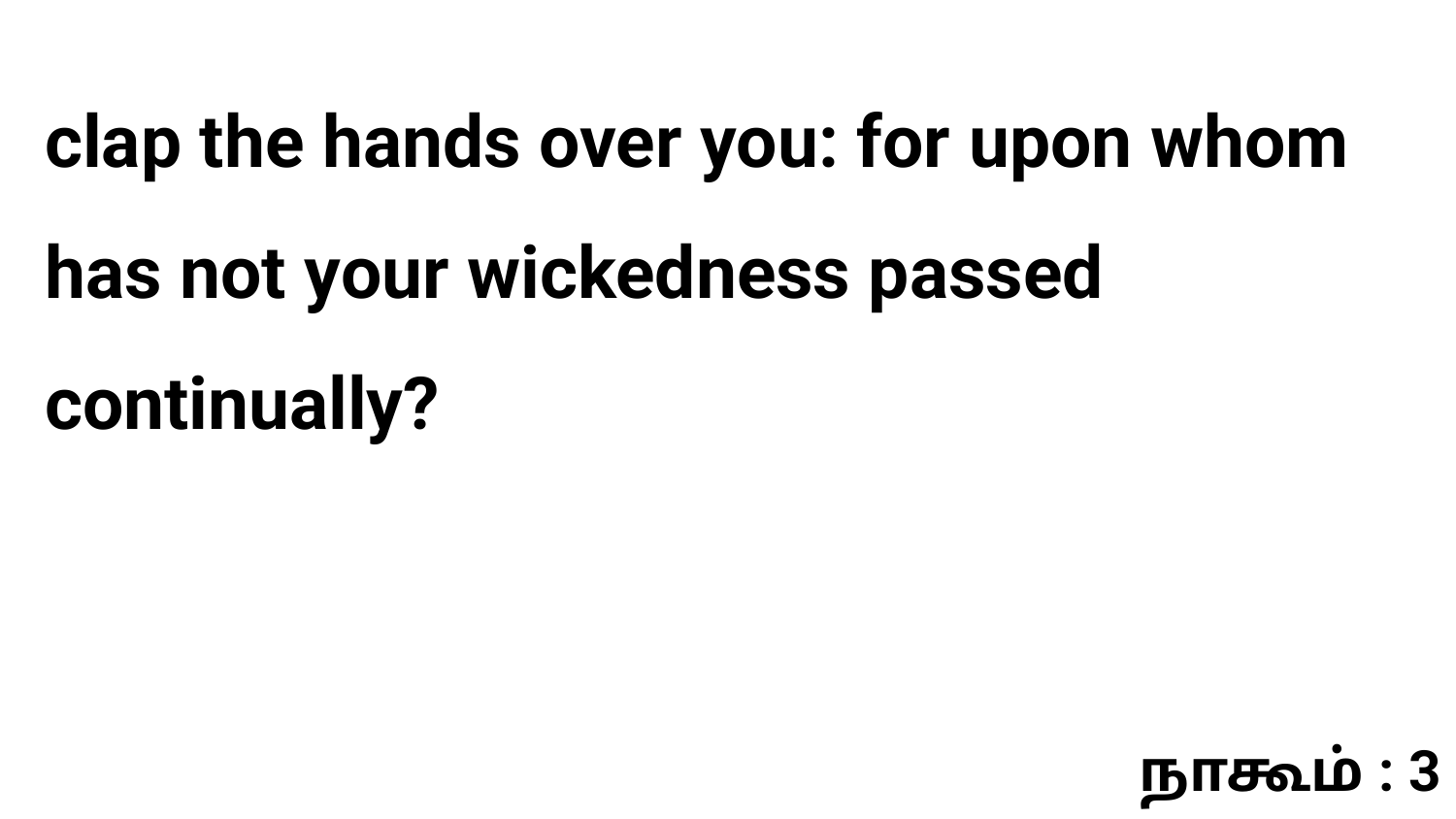

clap the hands over you: for upon whom has not your wickedness passed continually?
நாகூம் : 3